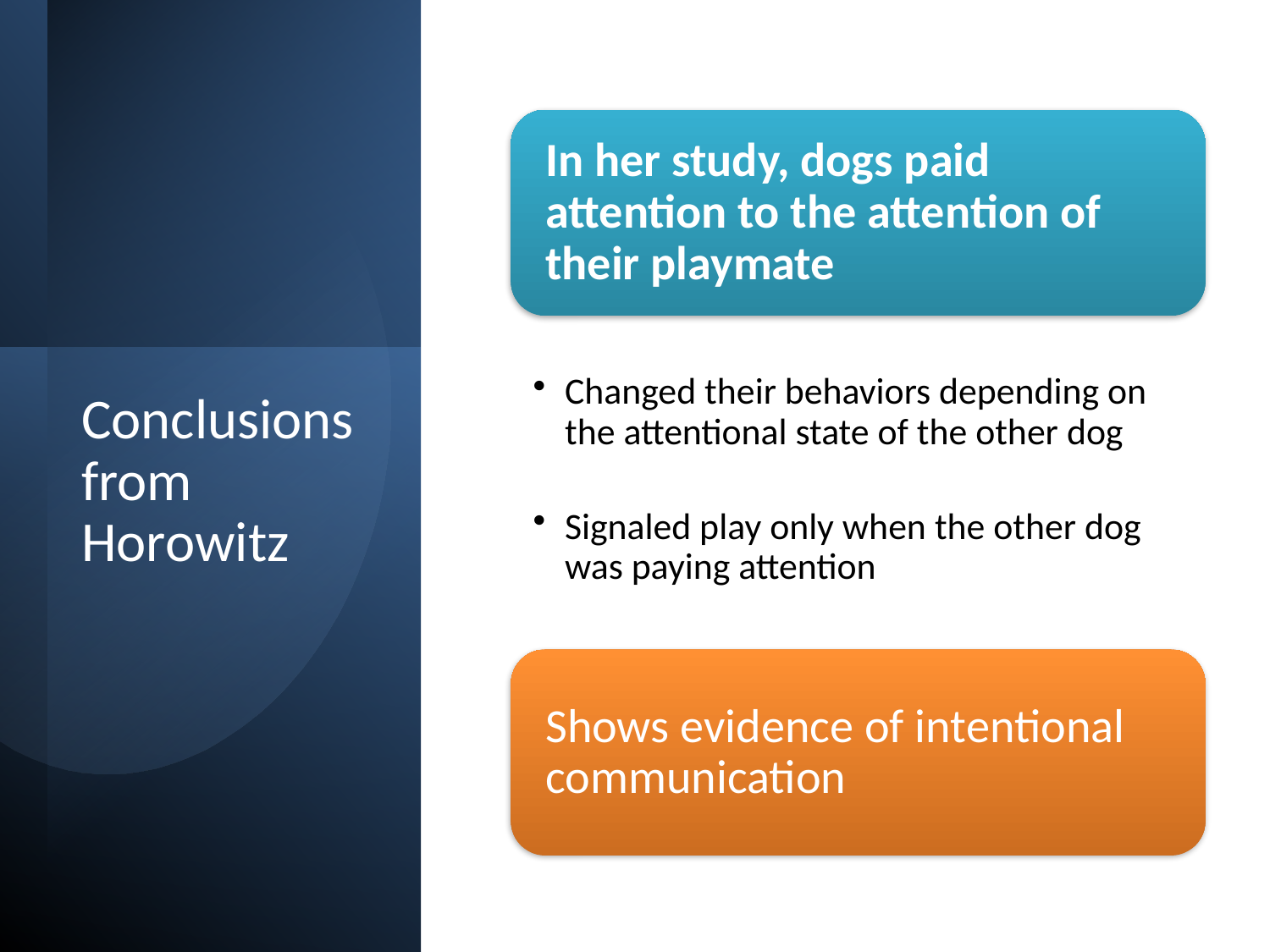

In her study, dogs paid attention to the attention of their playmate

Changed their behaviors depending on the attentional state of the other dog

Signaled play only when the other dog was paying attention

Shows evidence of intentional communication

# Conclusions from Horowitz